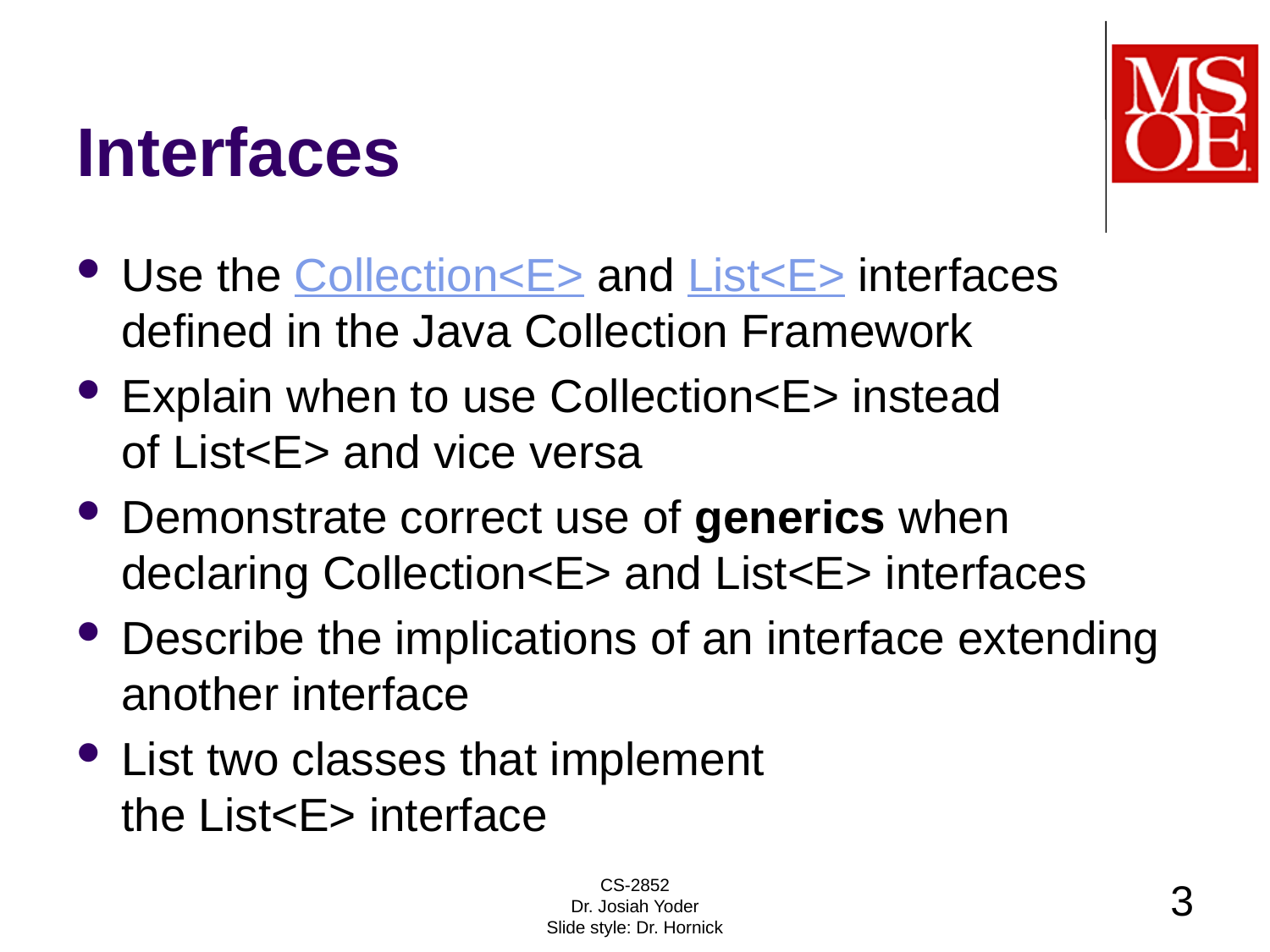

# Interfaces
Use the Collection<E> and List<E> interfaces defined in the Java Collection Framework
Explain when to use Collection<E> instead of List<E> and vice versa
Demonstrate correct use of generics when declaring Collection<E> and List<E> interfaces
Describe the implications of an interface extending another interface
List two classes that implement the List<E> interface
CS-2852
Dr. Josiah Yoder
Slide style: Dr. Hornick
3